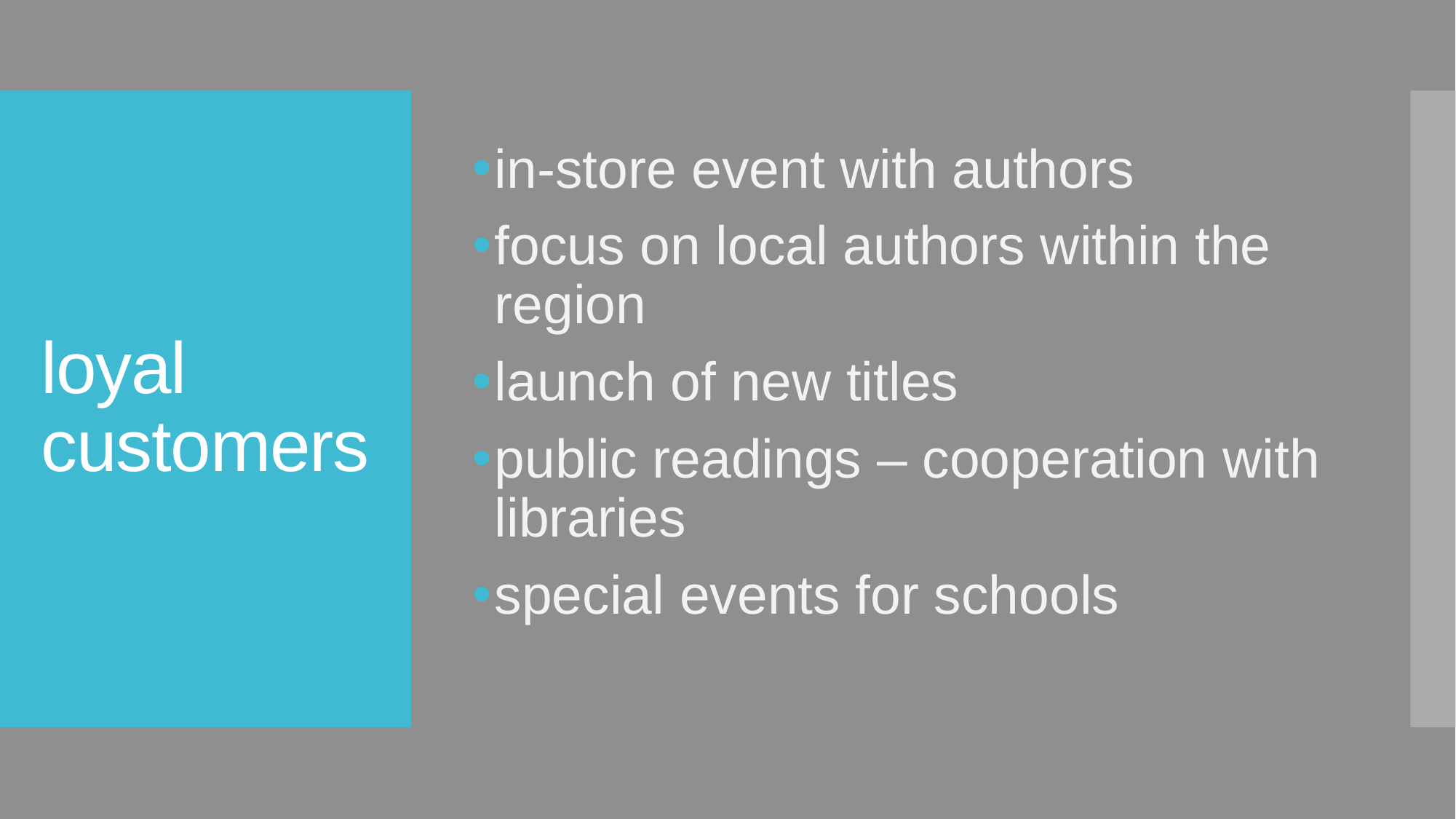

in-store event with authors
focus on local authors within the region
launch of new titles
public readings – cooperation with libraries
special events for schools

# loyal customers